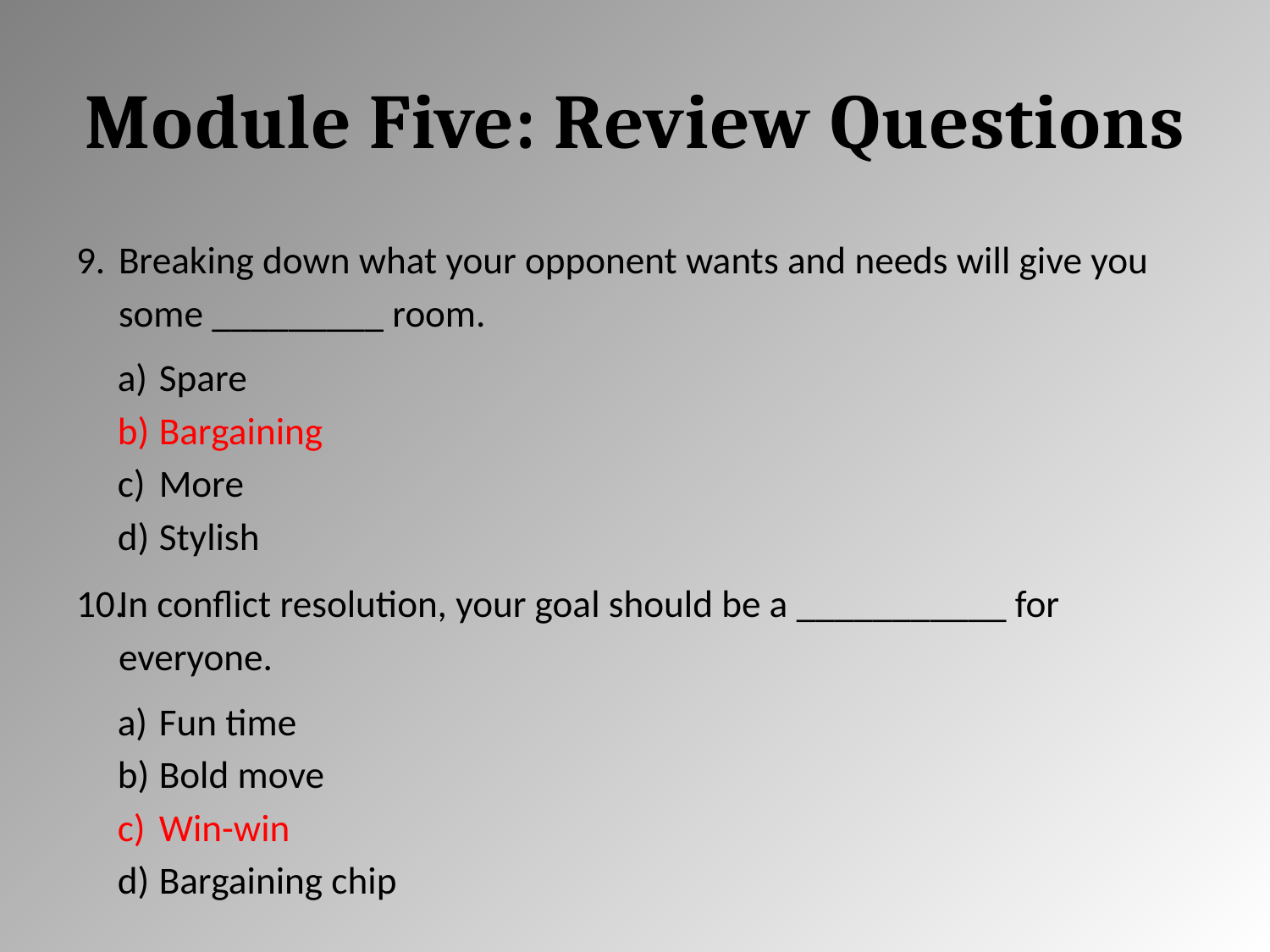

# Module Five: Review Questions
Breaking down what your opponent wants and needs will give you some _________ room.
Spare
Bargaining
More
Stylish
In conflict resolution, your goal should be a ___________ for everyone.
Fun time
Bold move
Win-win
Bargaining chip